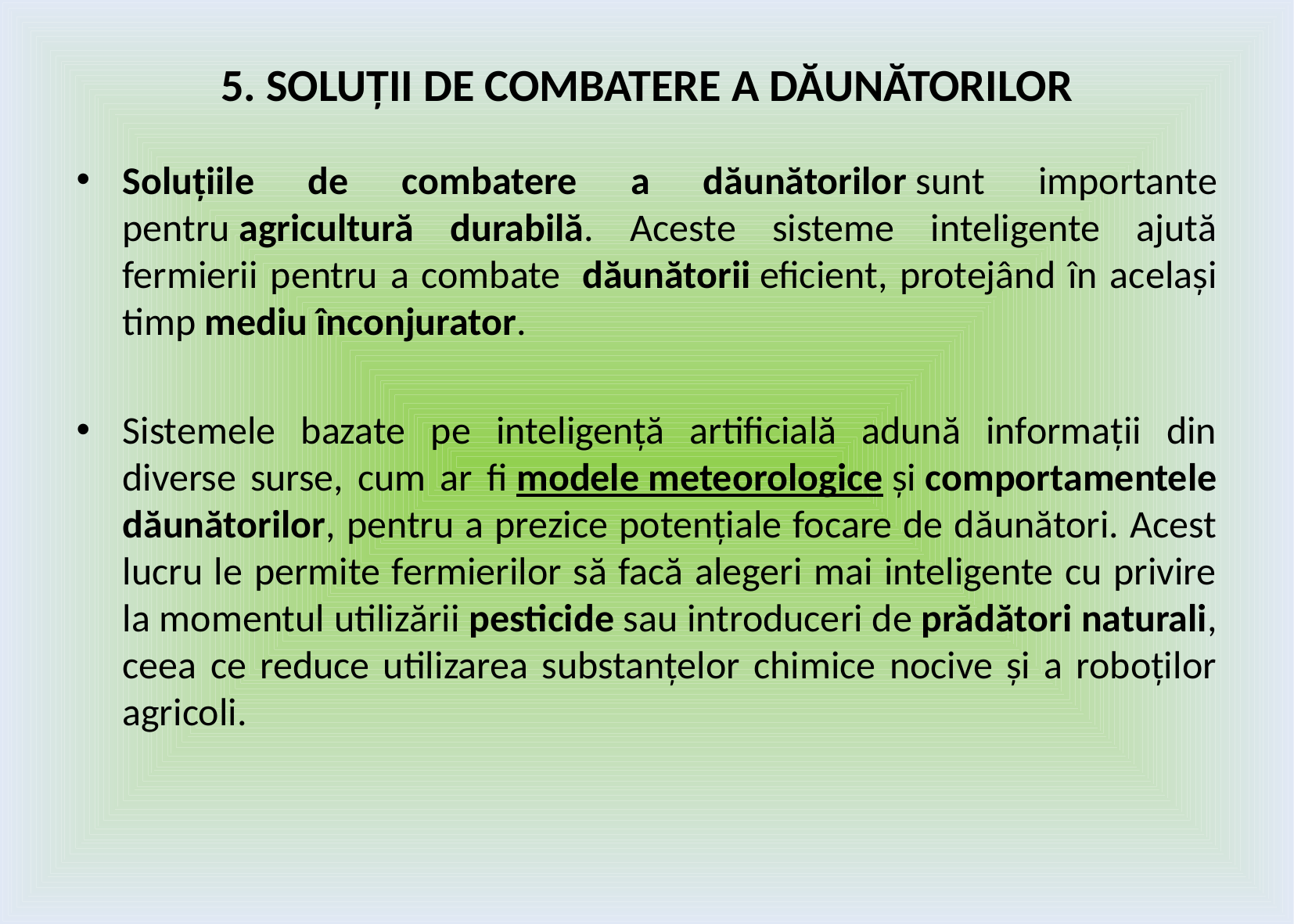

# 5. SOLUȚII DE COMBATERE A DĂUNĂTORILOR
Soluțiile de combatere a dăunătorilor sunt importante pentru agricultură durabilă. Aceste sisteme inteligente ajută fermierii pentru a combate  dăunătorii eficient, protejând în același timp mediu înconjurator.

Sistemele bazate pe inteligență artificială adună informații din diverse surse, cum ar fi modele meteorologice și comportamentele dăunătorilor, pentru a prezice potențiale focare de dăunători. Acest lucru le permite fermierilor să facă alegeri mai inteligente cu privire la momentul utilizării pesticide sau introduceri de prădători naturali, ceea ce reduce utilizarea substanțelor chimice nocive și a roboților agricoli.